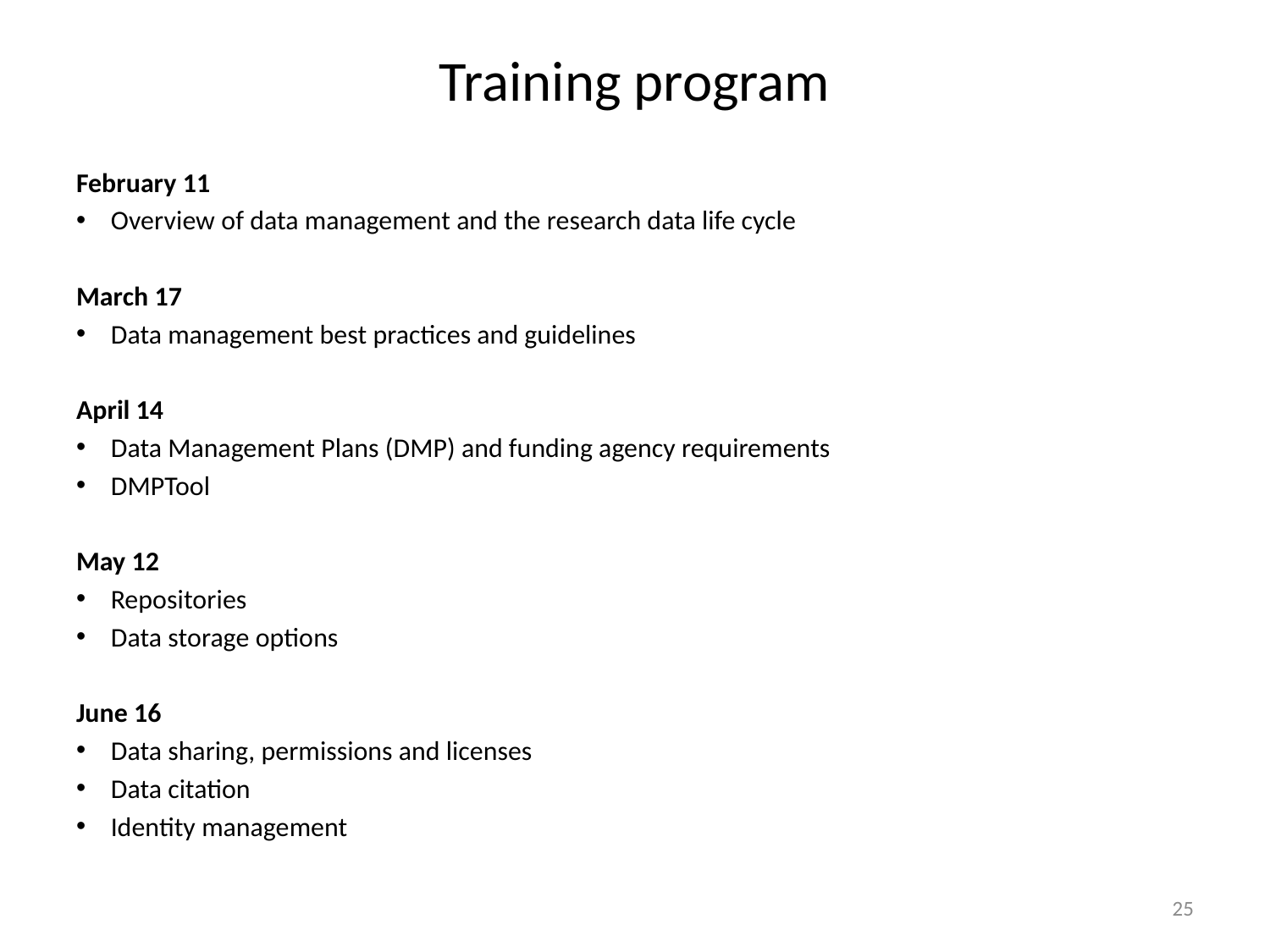

# Training program
February 11
Overview of data management and the research data life cycle

March 17
Data management best practices and guidelines

April 14
Data Management Plans (DMP) and funding agency requirements
DMPTool

May 12
Repositories
Data storage options

June 16
Data sharing, permissions and licenses
Data citation
Identity management

25